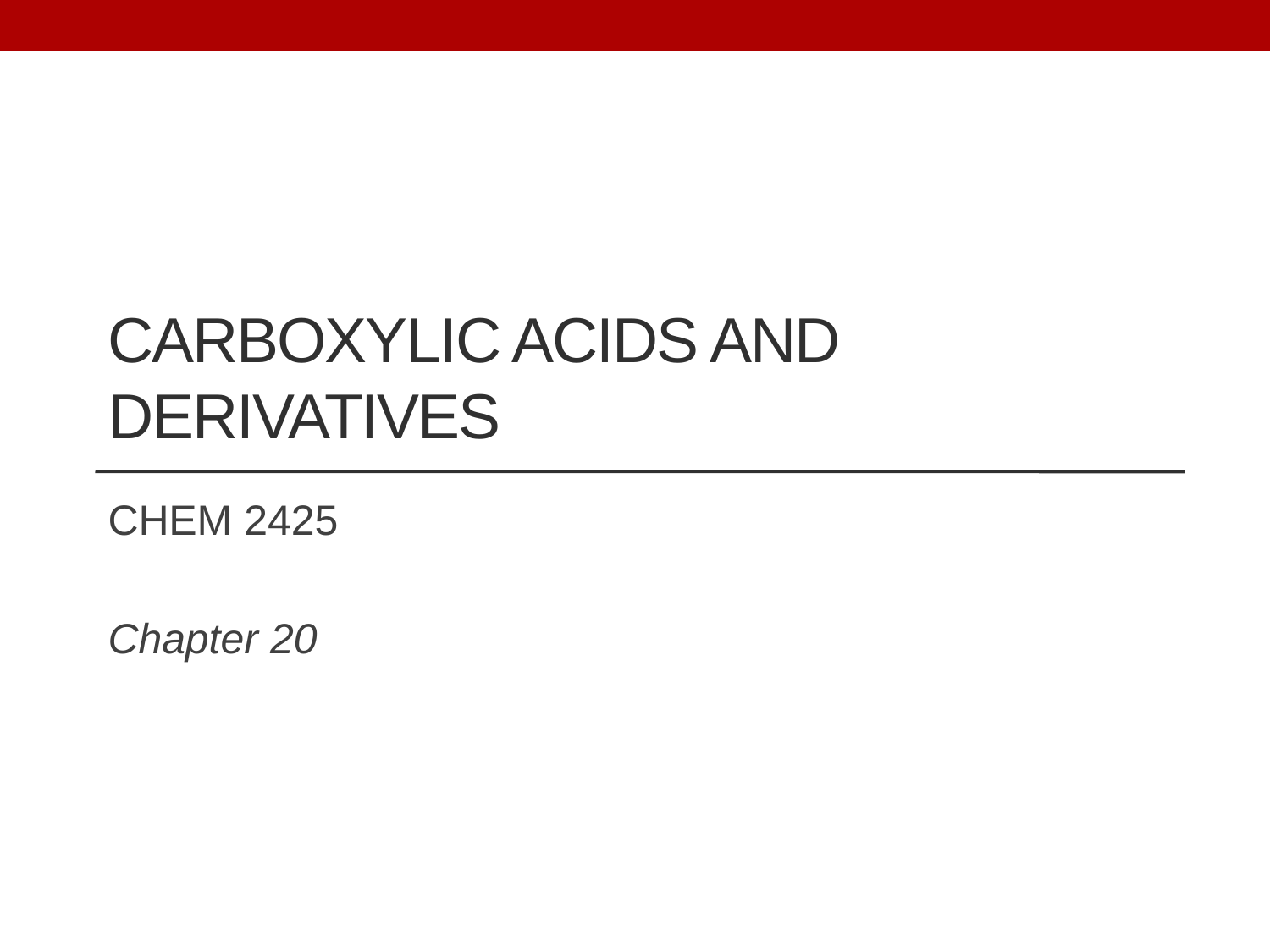

# Carboxylic acids and derivatives
CHEM 2425

Chapter 20